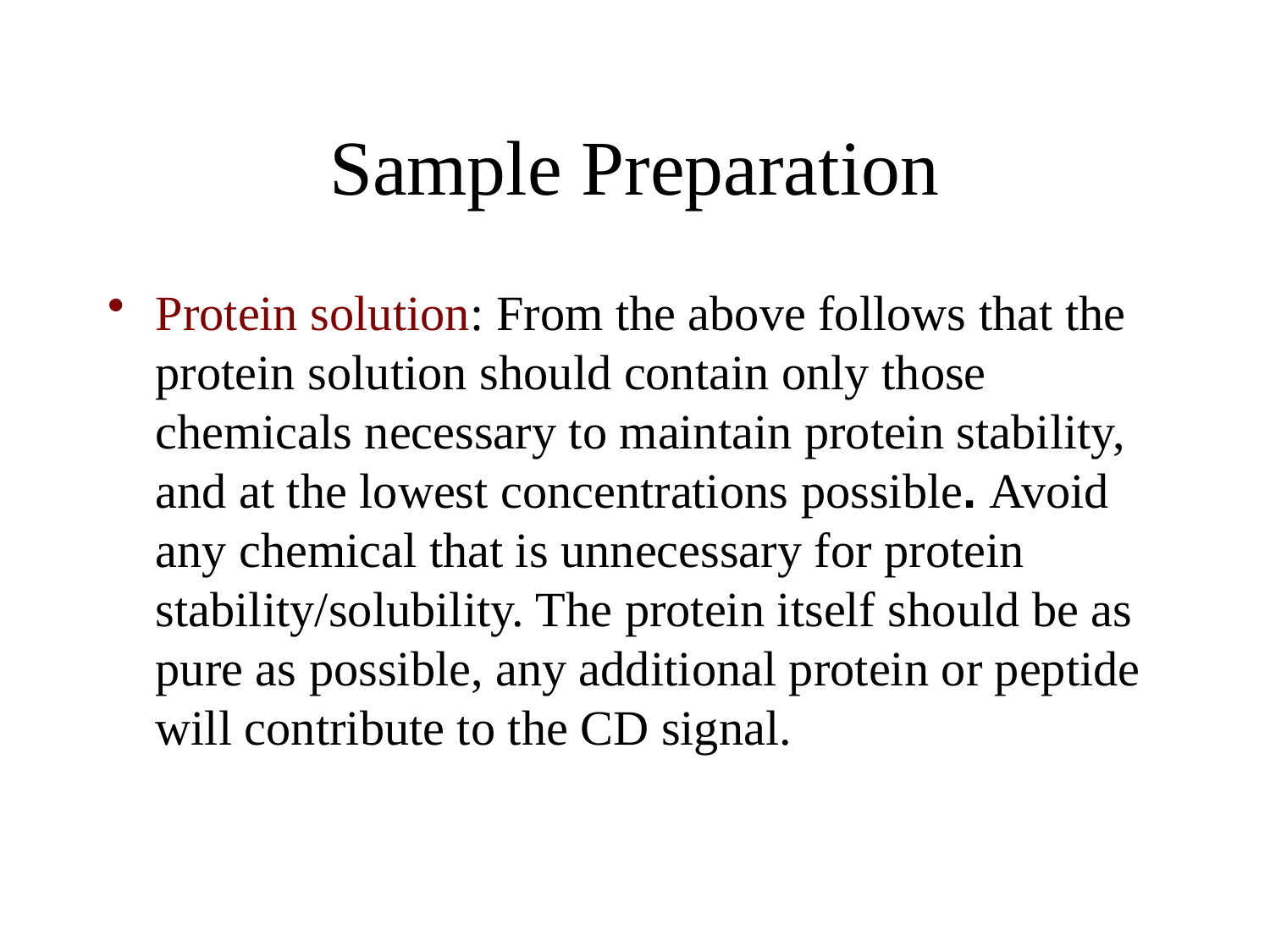

# Sample Preparation
Protein solution: From the above follows that the protein solution should contain only those chemicals necessary to maintain protein stability, and at the lowest concentrations possible. Avoid any chemical that is unnecessary for protein stability/solubility. The protein itself should be as pure as possible, any additional protein or peptide will contribute to the CD signal.